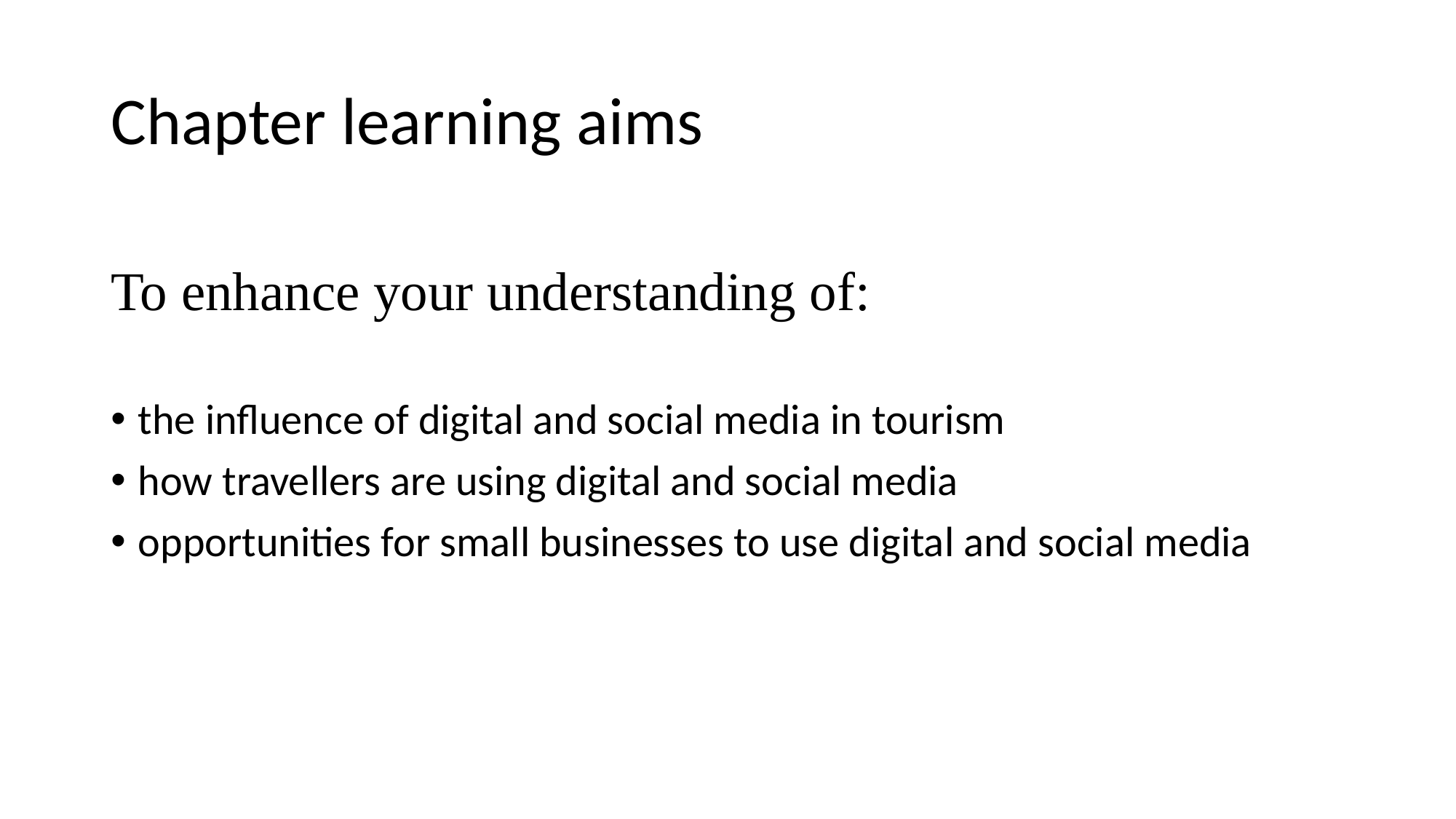

# Chapter learning aims
To enhance your understanding of:

the influence of digital and social media in tourism
how travellers are using digital and social media
opportunities for small businesses to use digital and social media